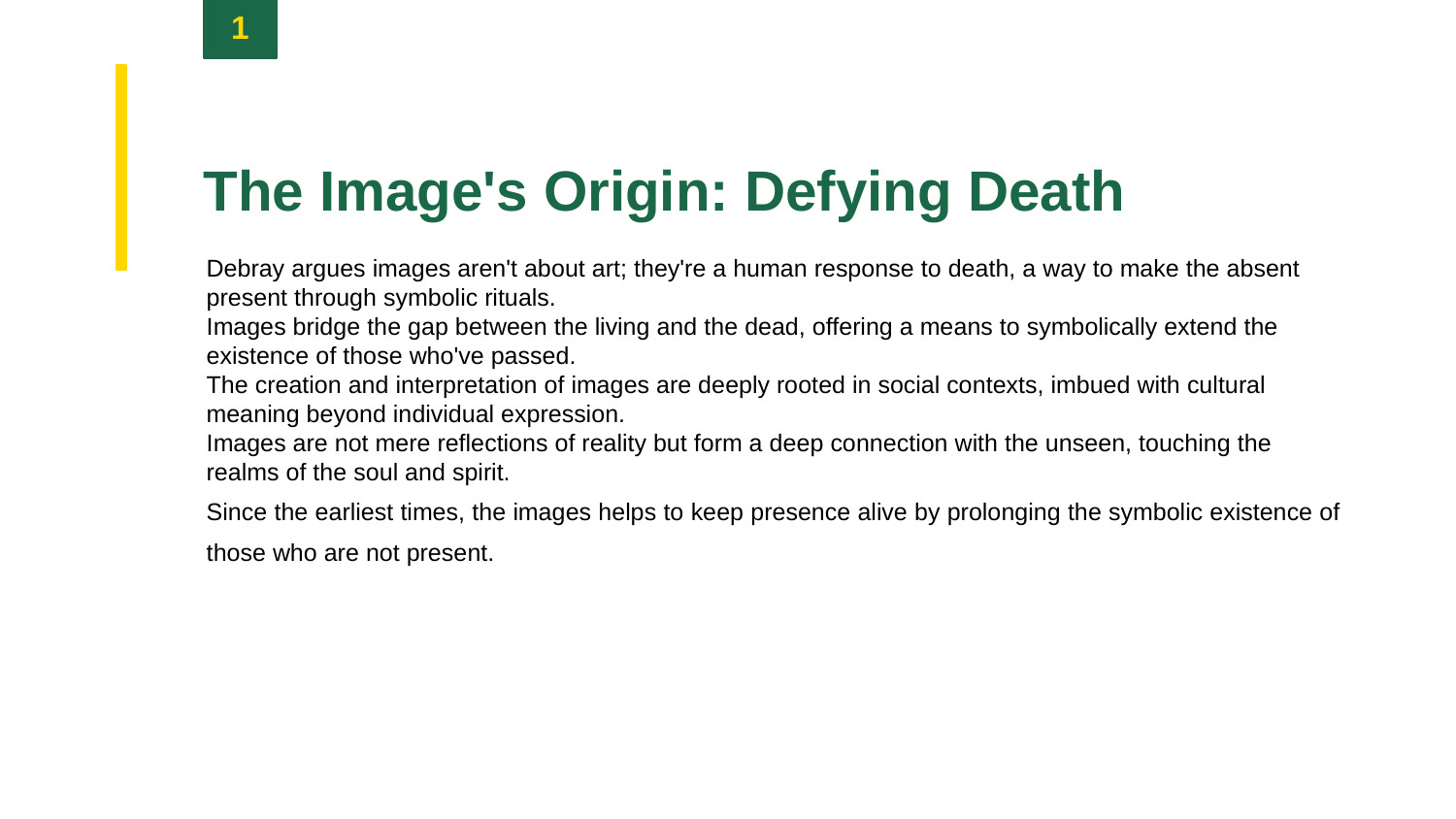

1

The Image's Origin: Defying Death
Debray argues images aren't about art; they're a human response to death, a way to make the absent present through symbolic rituals.
Images bridge the gap between the living and the dead, offering a means to symbolically extend the existence of those who've passed.
The creation and interpretation of images are deeply rooted in social contexts, imbued with cultural meaning beyond individual expression.
Images are not mere reflections of reality but form a deep connection with the unseen, touching the realms of the soul and spirit.
Since the earliest times, the images helps to keep presence alive by prolonging the symbolic existence of those who are not present.